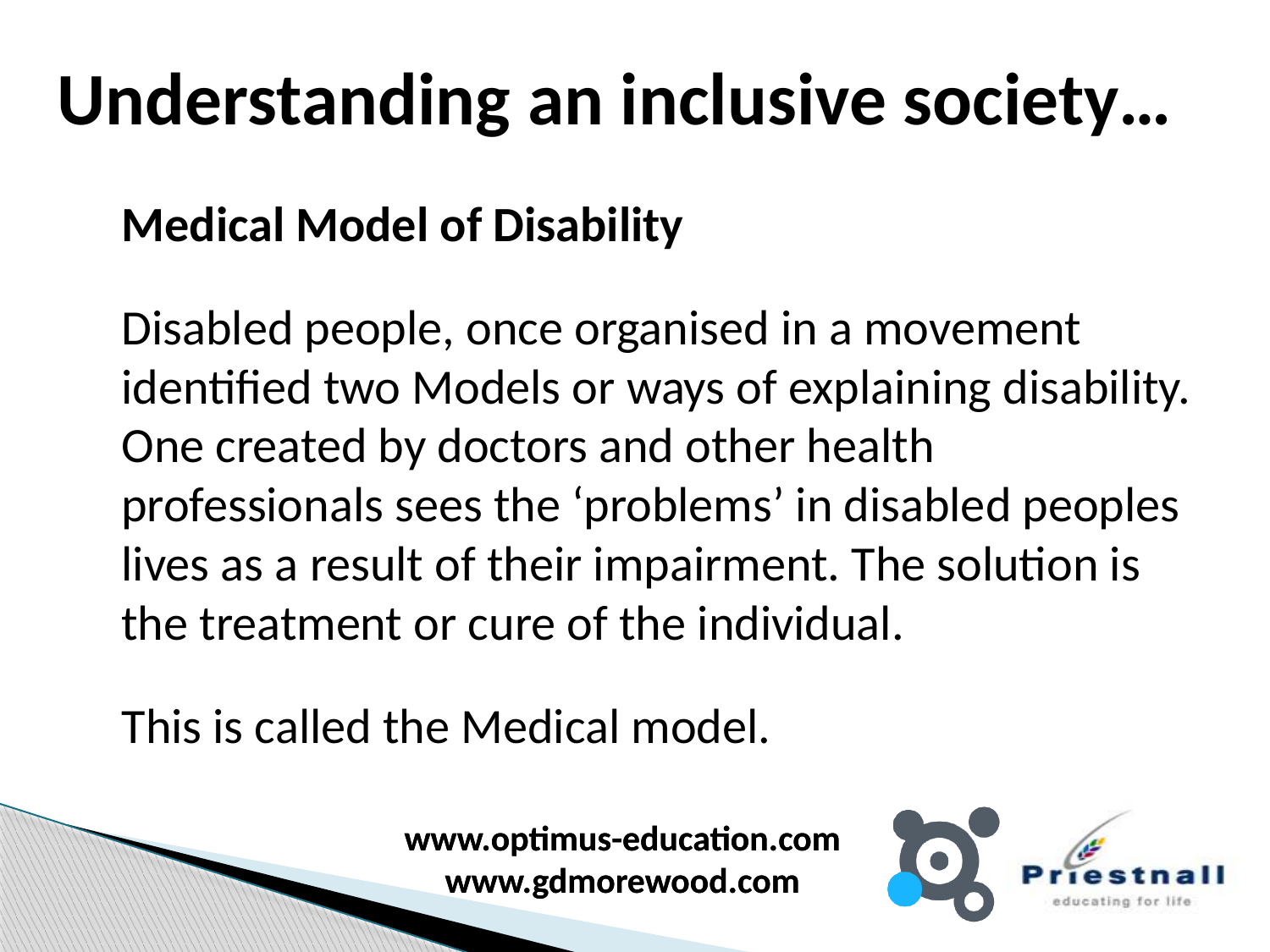

# Understanding an inclusive society…
	Medical Model of Disability

	Disabled people, once organised in a movement identified two Models or ways of explaining disability. One created by doctors and other health professionals sees the ‘problems’ in disabled peoples lives as a result of their impairment. The solution is the treatment or cure of the individual.

	This is called the Medical model.